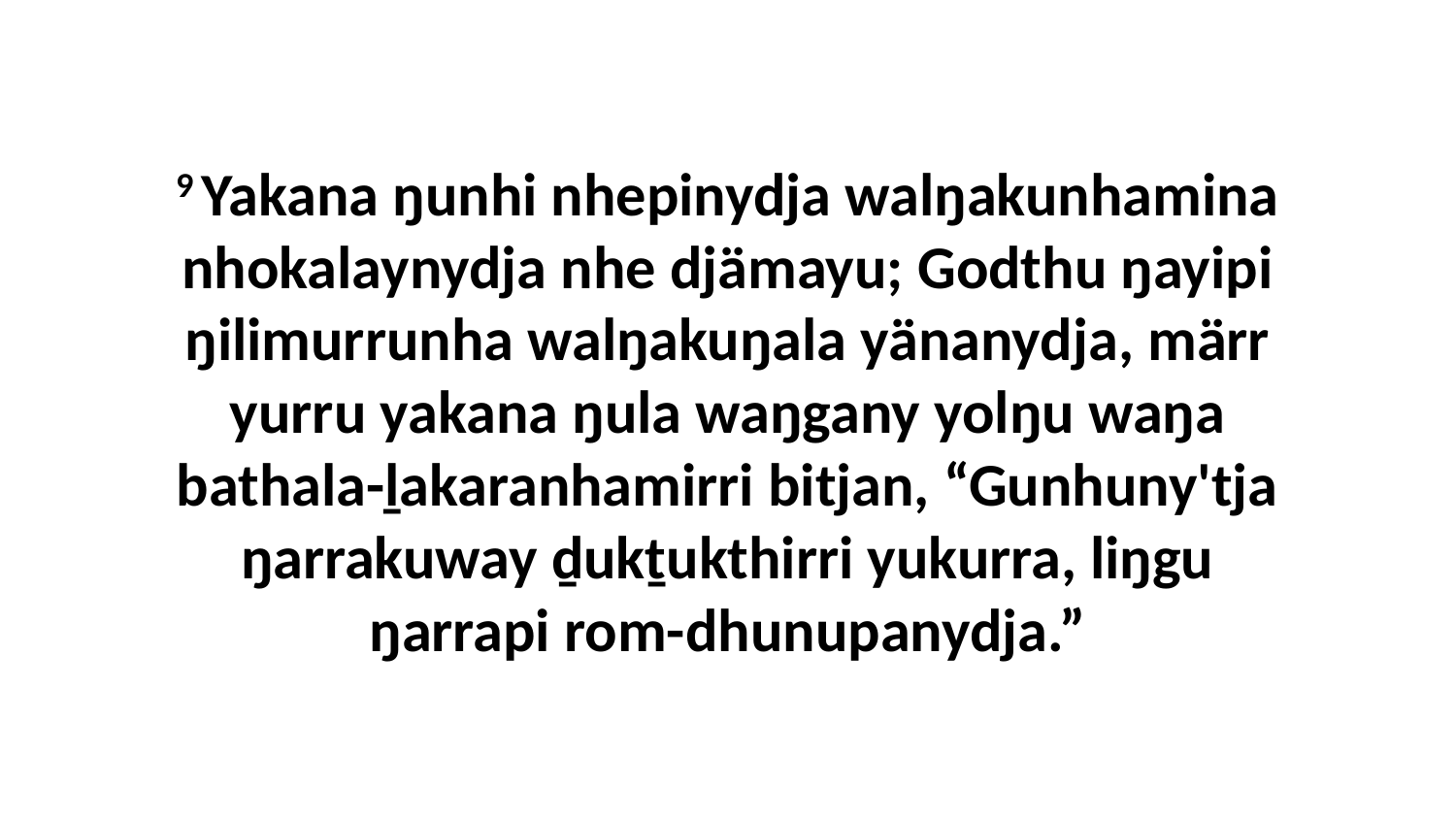

9 Yakana ŋunhi nhepinydja walŋakunhamina nhokalaynydja nhe djämayu; Godthu ŋayipi ŋilimurrunha walŋakuŋala yänanydja, märr yurru yakana ŋula waŋgany yolŋu waŋa bathala-ḻakaranhamirri bitjan, “Gunhuny'tja ŋarrakuway ḏukṯukthirri yukurra, liŋgu ŋarrapi rom-dhunupanydja.”